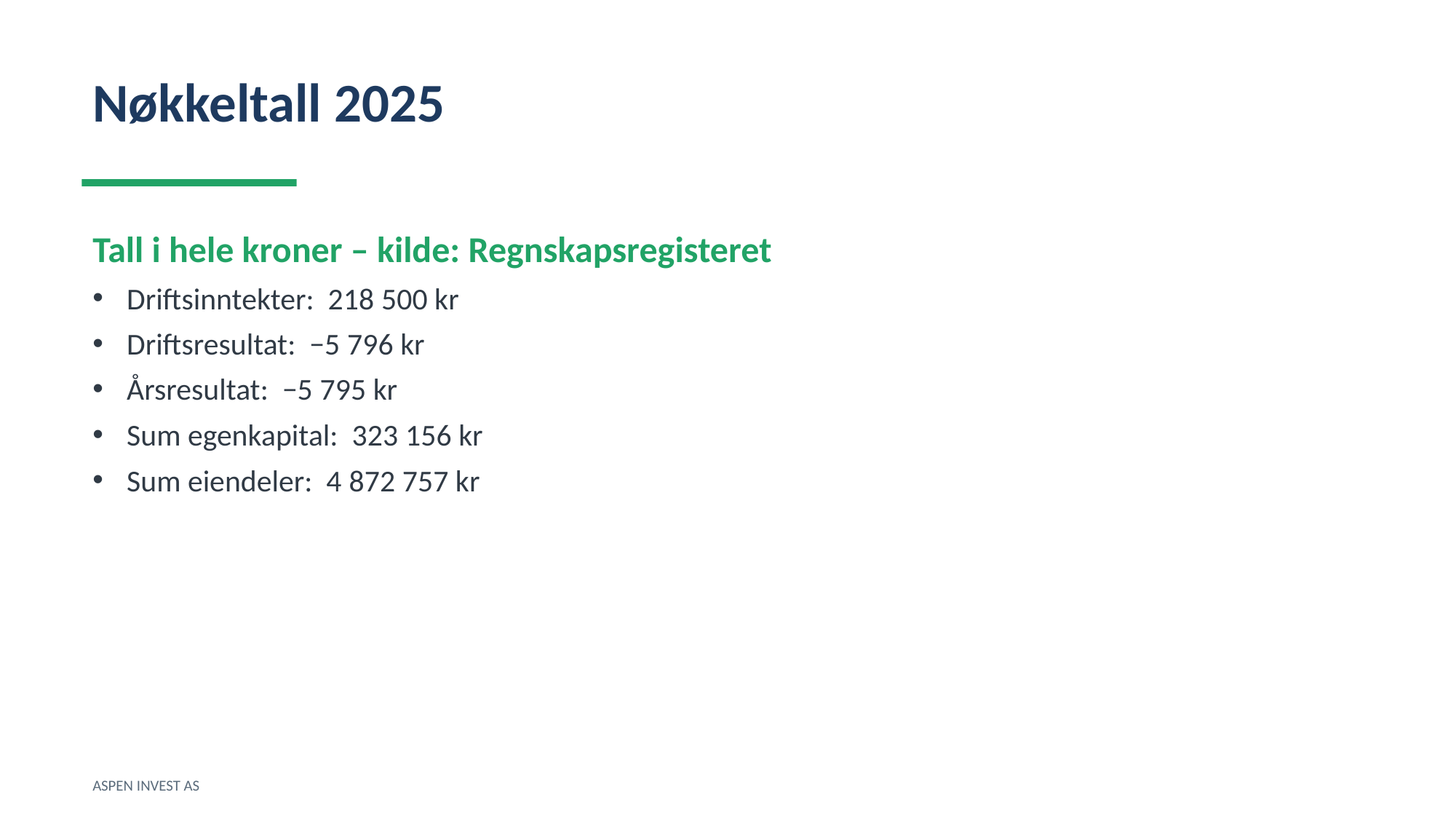

Nøkkeltall 2025

Tall i hele kroner – kilde: Regnskapsregisteret
Driftsinntekter:  218 500 kr
Driftsresultat:  −5 796 kr
Årsresultat:  −5 795 kr
Sum egenkapital:  323 156 kr
Sum eiendeler:  4 872 757 kr
ASPEN INVEST AS